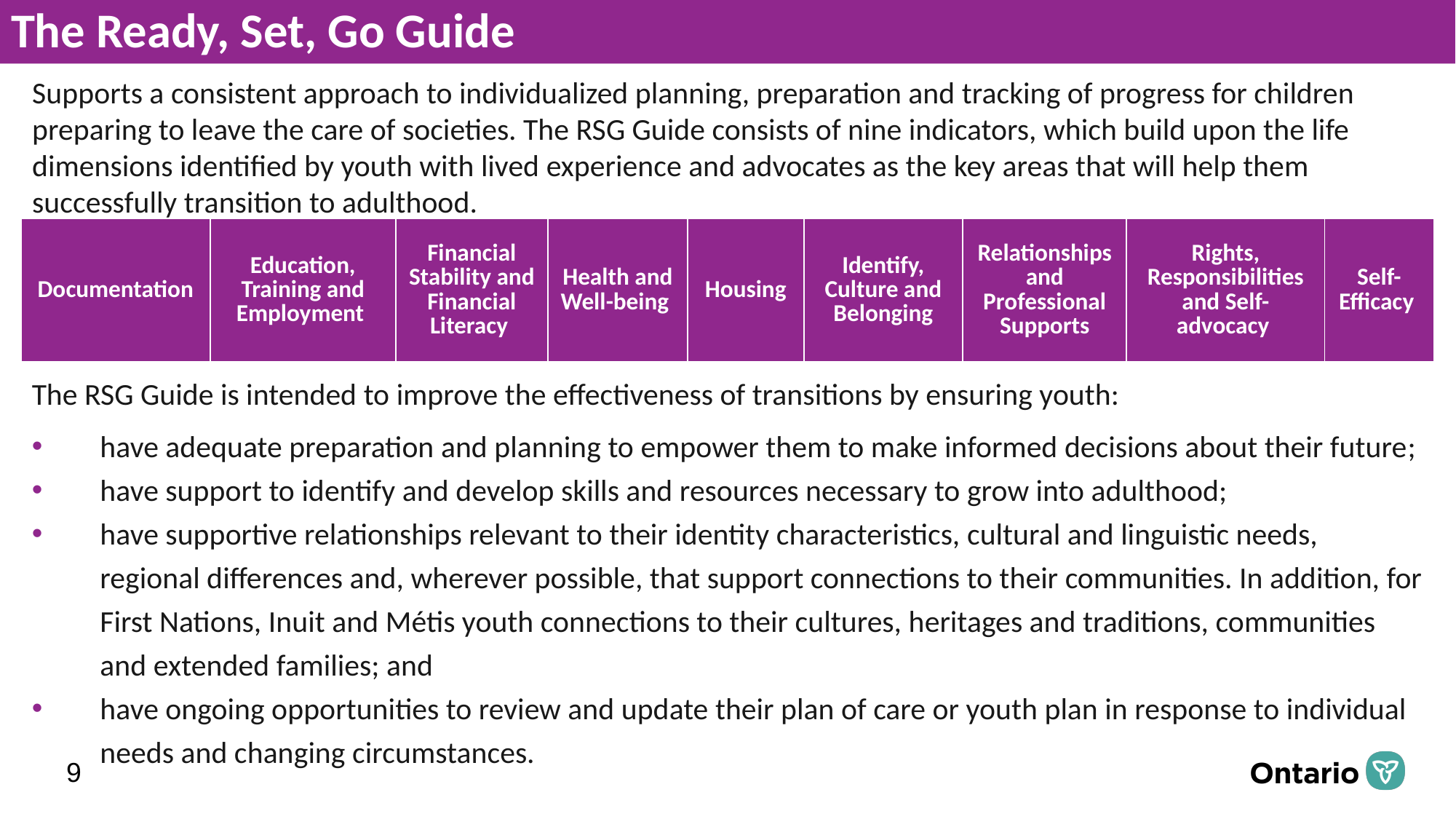

# The Ready, Set, Go Guide
Supports a consistent approach to individualized planning, preparation and tracking of progress for children preparing to leave the care of societies. The RSG Guide consists of nine indicators, which build upon the life dimensions identified by youth with lived experience and advocates as the key areas that will help them successfully transition to adulthood.

| Documentation | Education, Training and Employment | Financial Stability and Financial Literacy | Health and Well-being | Housing | Identify, Culture and Belonging | Relationships and Professional Supports | Rights, Responsibilities and Self- advocacy | Self- Efficacy |
| --- | --- | --- | --- | --- | --- | --- | --- | --- |
The RSG Guide is intended to improve the effectiveness of transitions by ensuring youth:
have adequate preparation and planning to empower them to make informed decisions about their future;
have support to identify and develop skills and resources necessary to grow into adulthood;
have supportive relationships relevant to their identity characteristics, cultural and linguistic needs, regional differences and, wherever possible, that support connections to their communities. In addition, for First Nations, Inuit and Métis youth connections to their cultures, heritages and traditions, communities and extended families; and
have ongoing opportunities to review and update their plan of care or youth plan in response to individual needs and changing circumstances.

9